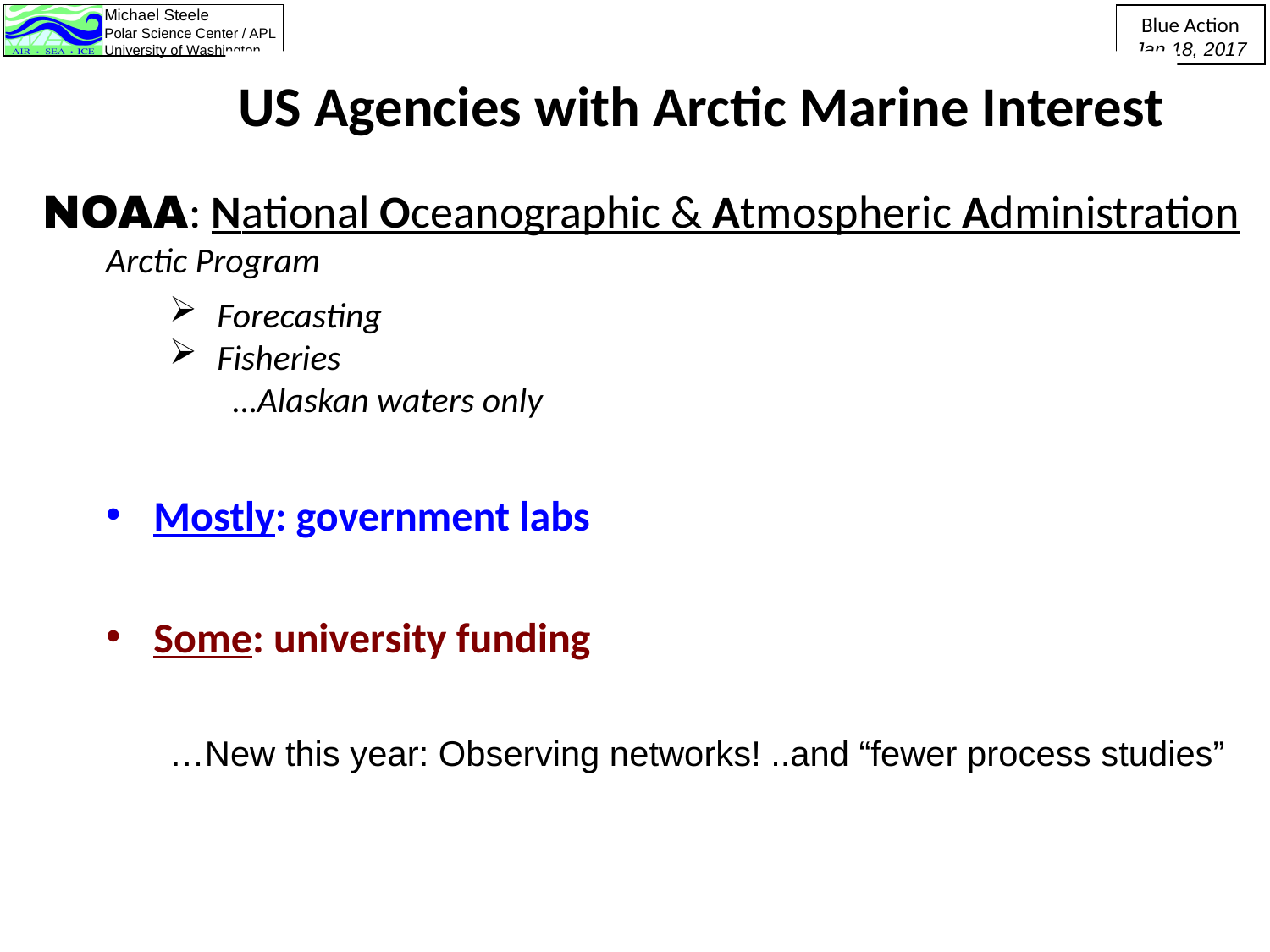

US Agencies with Arctic Marine Interest

NOAA: National Oceanographic & Atmospheric Administration
Arctic Program

Forecasting
Fisheries
…Alaskan waters only

Mostly: government labs

Some: university funding

…New this year: Observing networks! ..and “fewer process studies”